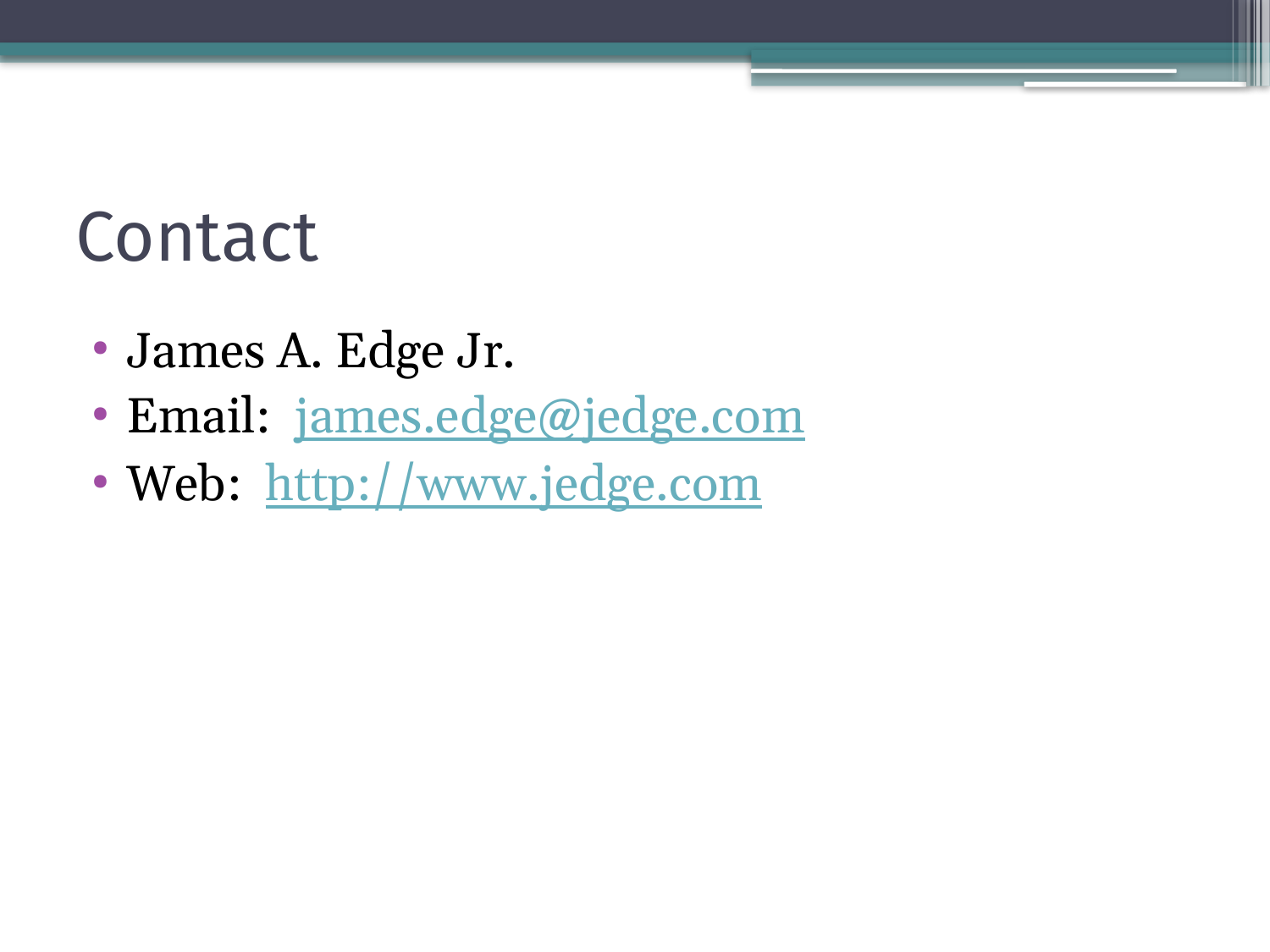

# Contact
James A. Edge Jr.
Email:  james.edge@jedge.com
Web:  http://www.jedge.com